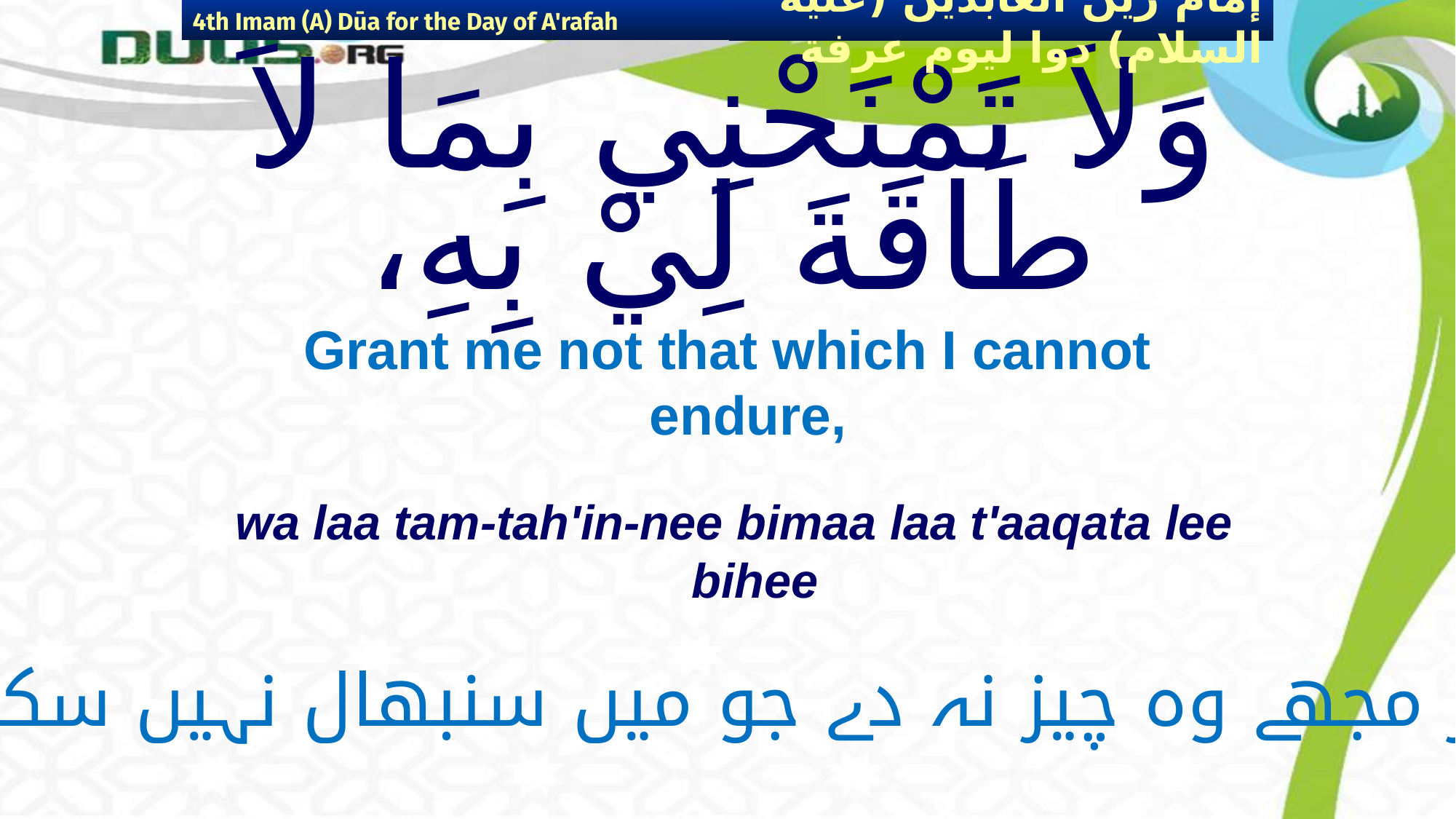

4th Imam (A) Dūa for the Day of A'rafah
إمام زين العابدين (عليه السلام) دوا ليوم عرفة
# وَلاَ تَمْنَحْنِي بِمَا لاَ طَاقَةَ لِيْ بِهِ،
Grant me not that which I cannot endure,
wa laa tam-tah'in-nee bimaa laa t'aaqata lee bihee
اور مجھے وہ چیز نہ دے جو میں سنبھال نہیں سکتا ،